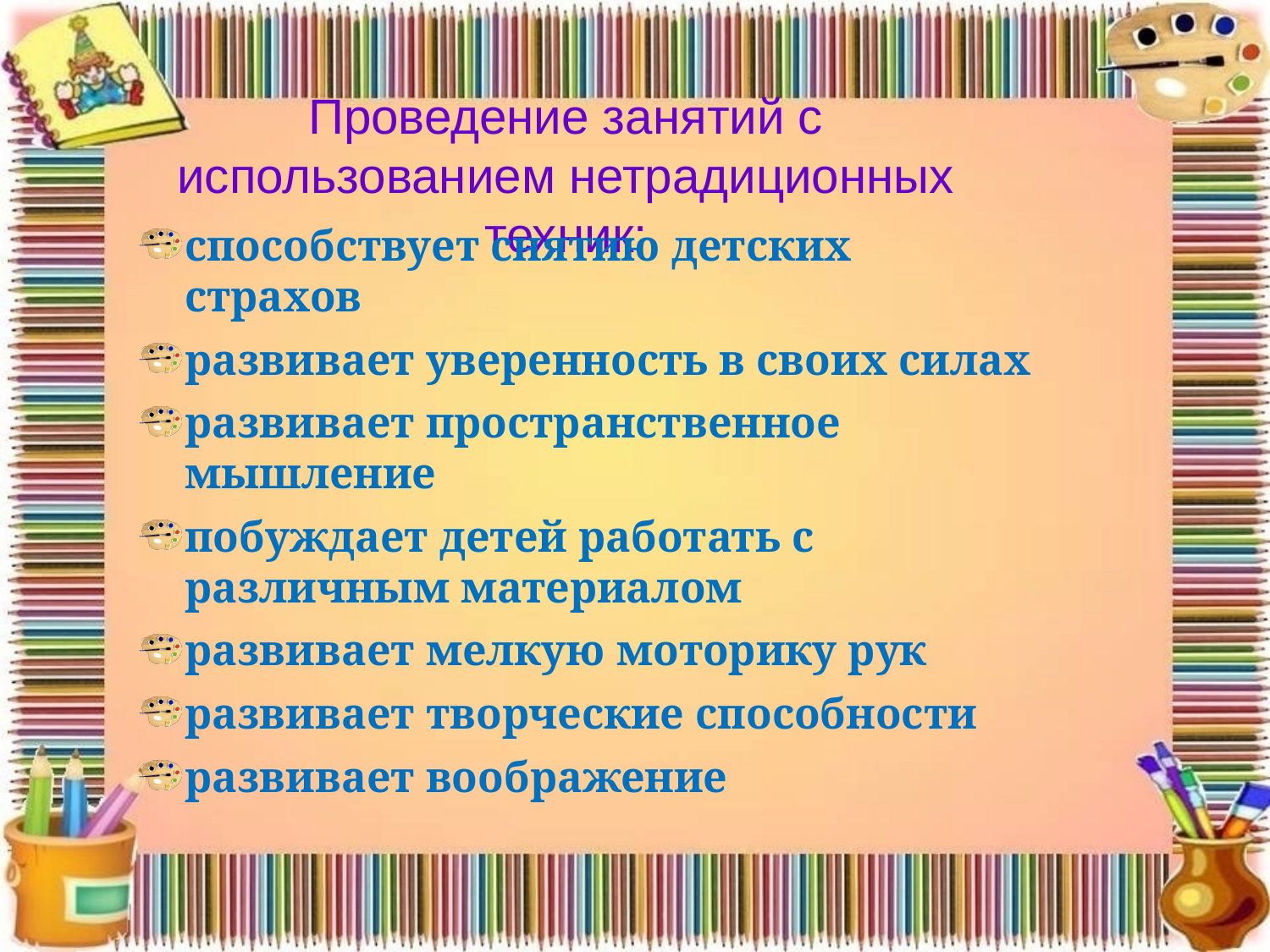

# Проведение занятий с использованием нетрадиционных техник:
способствует снятию детских страхов
развивает уверенность в своих силах
развивает пространственное мышление
побуждает детей работать с различным материалом
развивает мелкую моторику рук
развивает творческие способности
развивает воображение